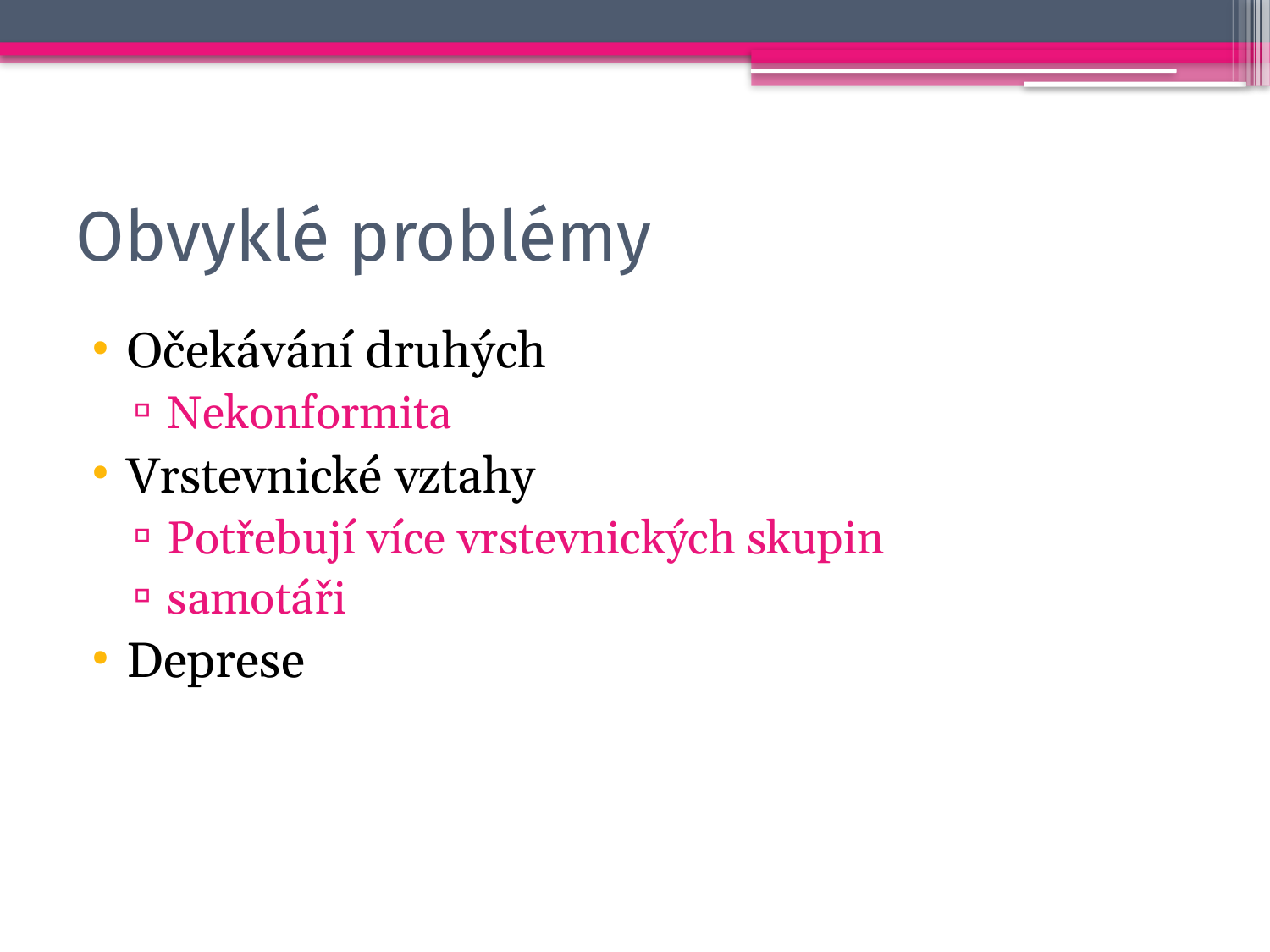

# Obvyklé problémy
Očekávání druhých
Nekonformita
Vrstevnické vztahy
Potřebují více vrstevnických skupin
samotáři
Deprese